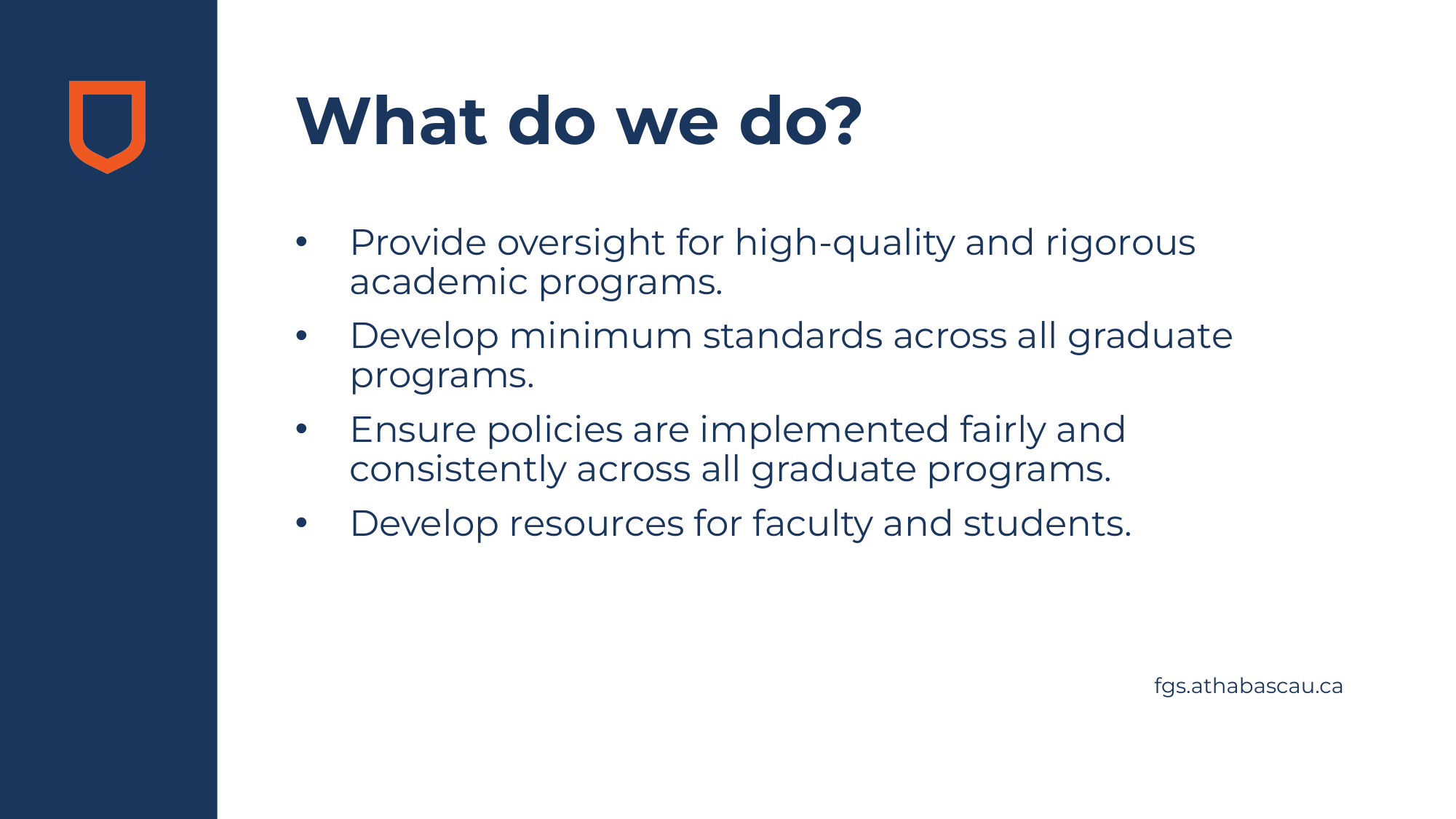

# What do we do?
Provide oversight for high-quality and rigorous academic programs.
Develop minimum standards across all graduate programs.
Ensure policies are implemented fairly and consistently across all graduate programs.
Develop resources for faculty and students.

fgs.athabascau.ca